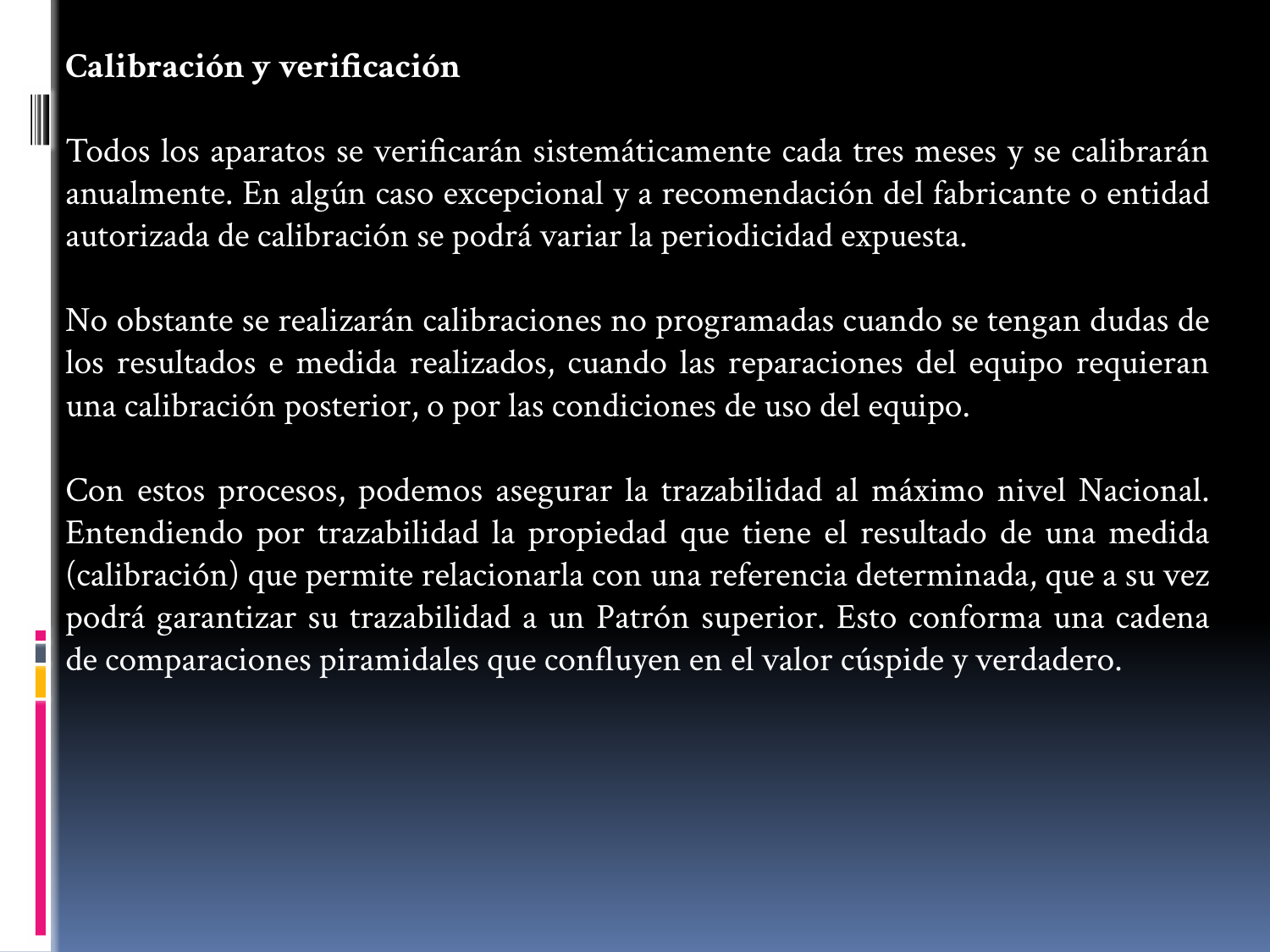

Calibración y verificación

Todos los aparatos se verificarán sistemáticamente cada tres meses y se calibrarán anualmente. En algún caso excepcional y a recomendación del fabricante o entidad autorizada de calibración se podrá variar la periodicidad expuesta.

No obstante se realizarán calibraciones no programadas cuando se tengan dudas de los resultados e medida realizados, cuando las reparaciones del equipo requieran una calibración posterior, o por las condiciones de uso del equipo.

Con estos procesos, podemos asegurar la trazabilidad al máximo nivel Nacional. Entendiendo por trazabilidad la propiedad que tiene el resultado de una medida (calibración) que permite relacionarla con una referencia determinada, que a su vez podrá garantizar su trazabilidad a un Patrón superior. Esto conforma una cadena de comparaciones piramidales que confluyen en el valor cúspide y verdadero.